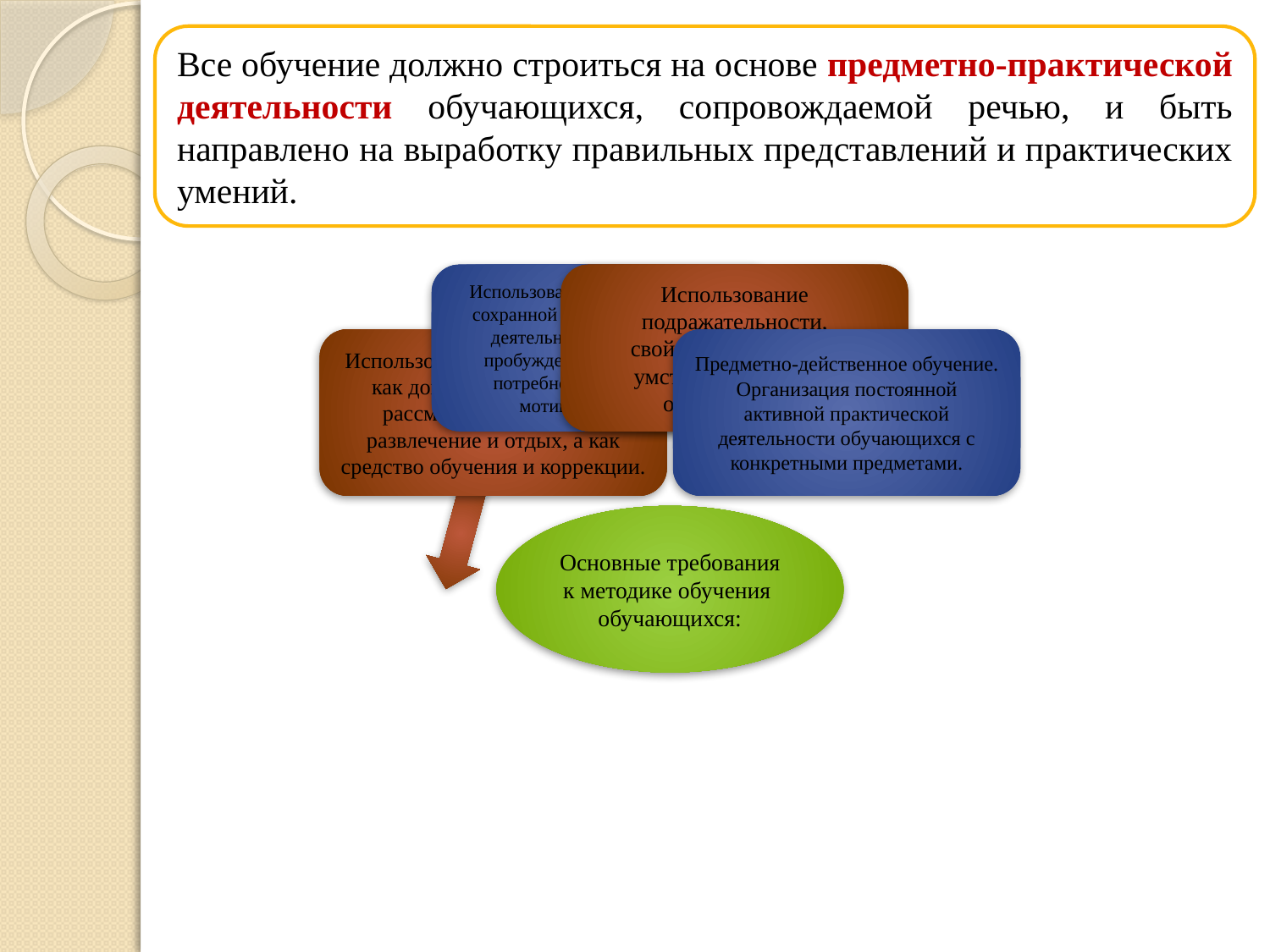

Все обучение должно строиться на основе предметно-практической деятельности обучающихся, сопровождаемой речью, и быть направлено на выработку правильных представлений и практических умений.
Основные требования к методике обучения  обучающихся: